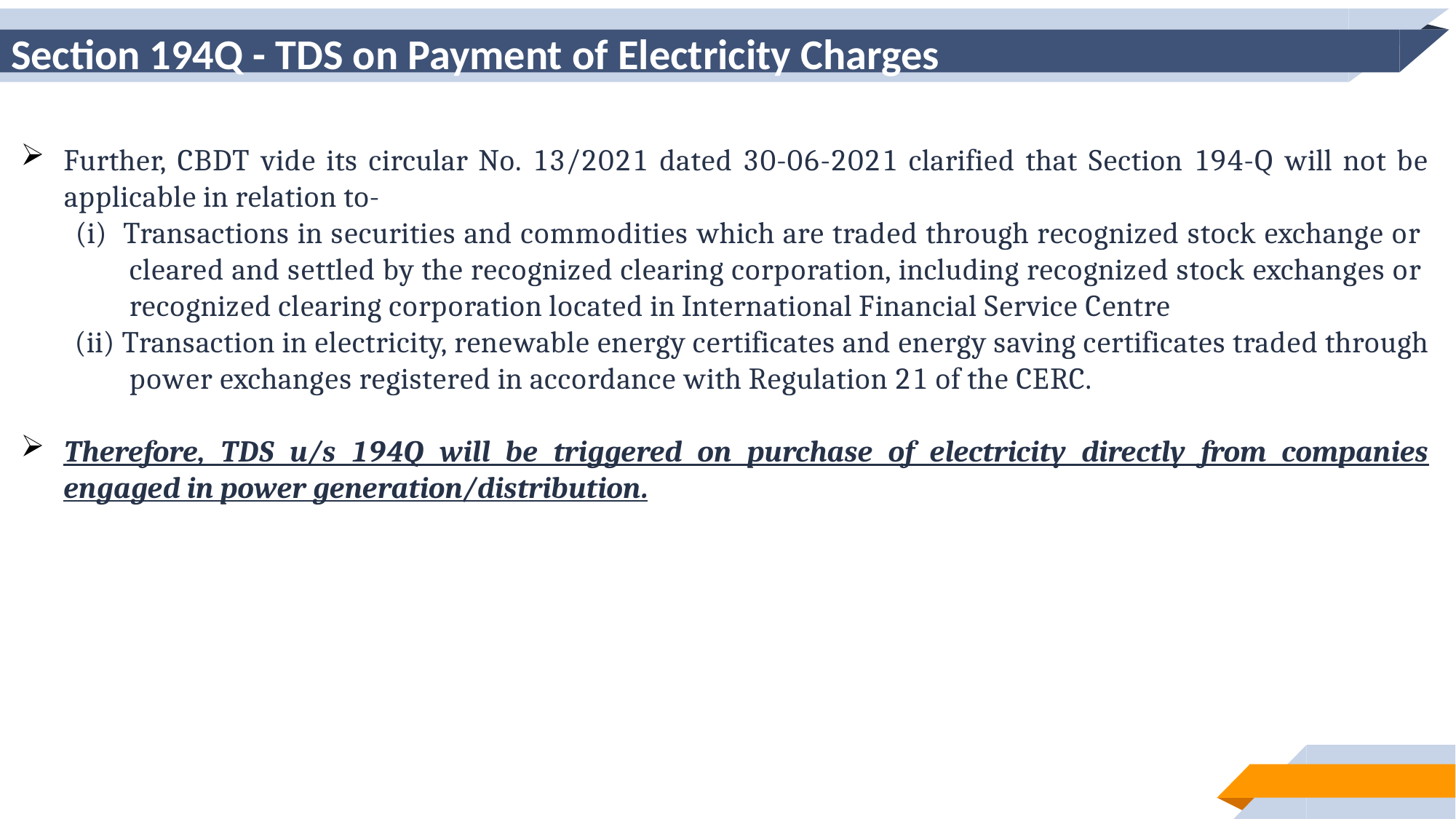

# Section 194Q - TDS on Payment of Electricity Charges

Further, CBDT vide its circular No. 13/2021 dated 30-06-2021 clarified that Section 194-Q will not be applicable in relation to-
(i)  Transactions in securities and commodities which are traded through recognized stock exchange or  cleared and settled by the recognized clearing corporation, including recognized stock exchanges or  recognized clearing corporation located in International Financial Service Centre
(ii) Transaction in electricity, renewable energy certificates and energy saving certificates traded through power exchanges registered in accordance with Regulation 21 of the CERC.

Therefore, TDS u/s 194Q will be triggered on purchase of electricity directly from companies engaged in power generation/distribution.